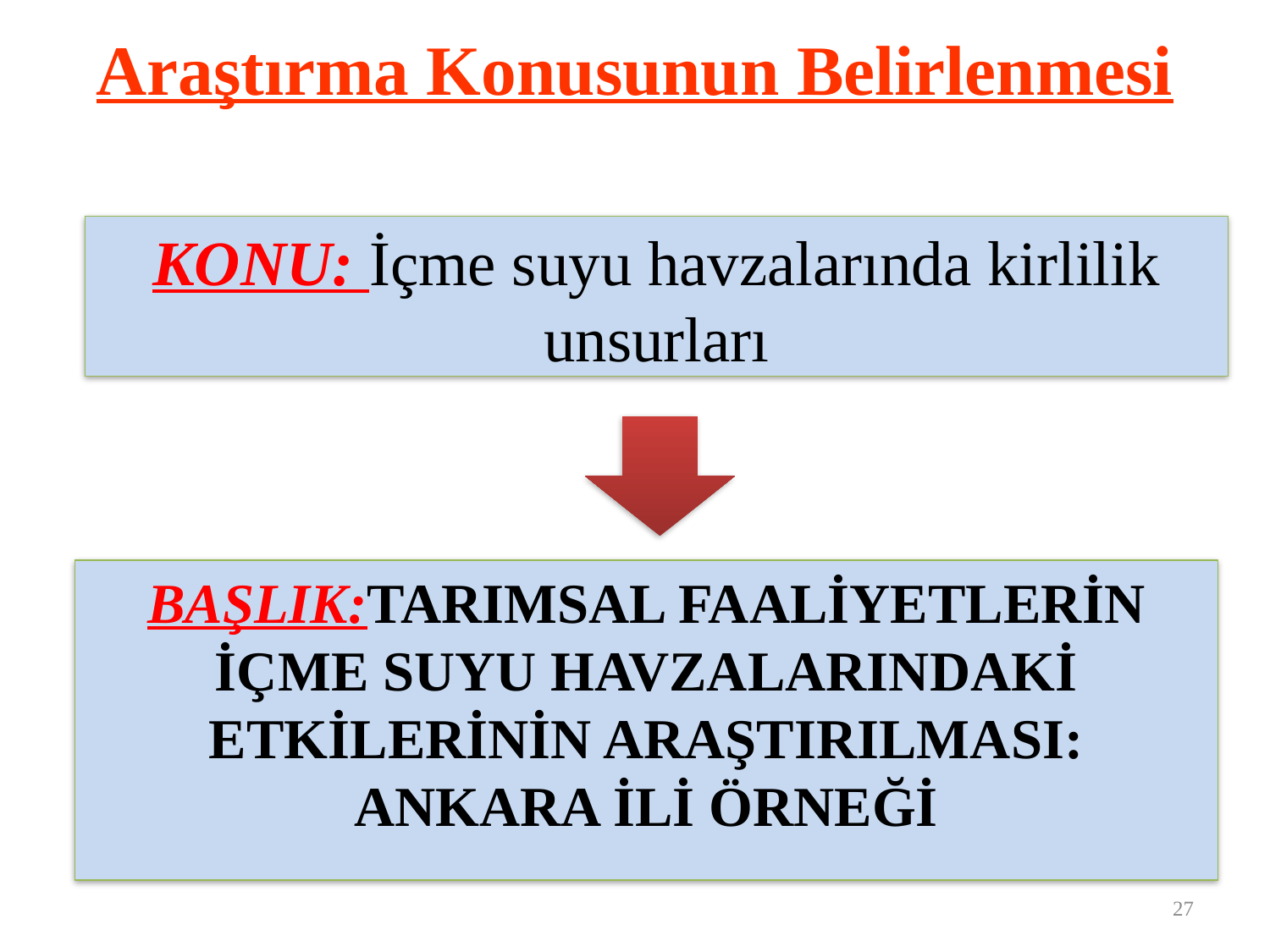

# Araştırma Konusunun Belirlenmesi
KONU: İçme suyu havzalarında kirlilik unsurları

BAŞLIK:TARIMSAL FAALİYETLERİN İÇME SUYU HAVZALARINDAKİ ETKİLERİNİN ARAŞTIRILMASI: ANKARA İLİ ÖRNEĞİ
27